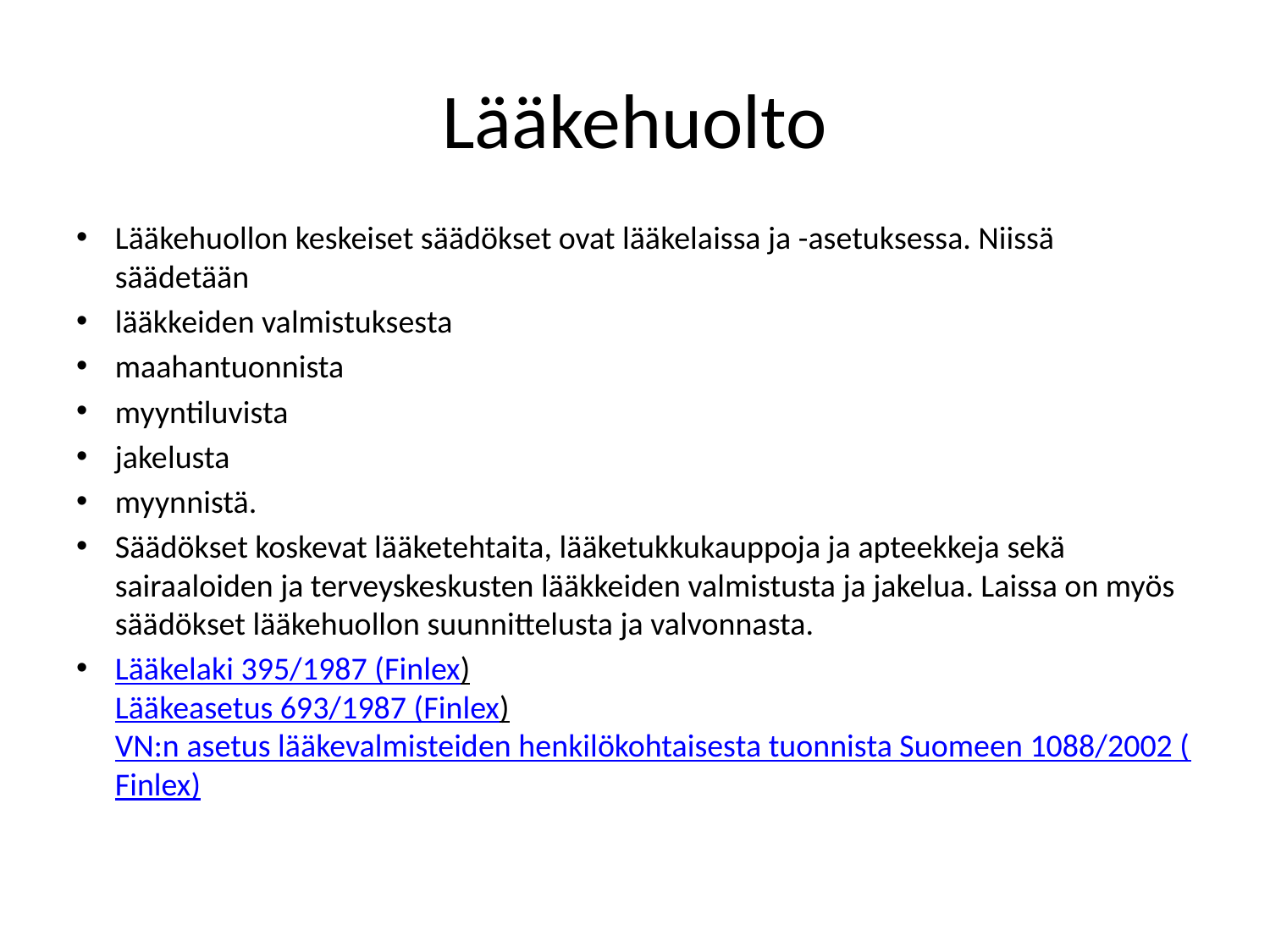

# Lääkehuolto

Lääkehuollon keskeiset säädökset ovat lääkelaissa ja -asetuksessa. Niissä säädetään
lääkkeiden valmistuksesta
maahantuonnista
myyntiluvista
jakelusta
myynnistä.
Säädökset koskevat lääketehtaita, lääketukkukauppoja ja apteekkeja sekä sairaaloiden ja terveyskeskusten lääkkeiden valmistusta ja jakelua. Laissa on myös säädökset lääkehuollon suunnittelusta ja valvonnasta.
Lääkelaki 395/1987 (Finlex)
Lääkeasetus 693/1987 (Finlex)
VN:n asetus lääkevalmisteiden henkilökohtaisesta tuonnista Suomeen 1088/2002 (Finlex)